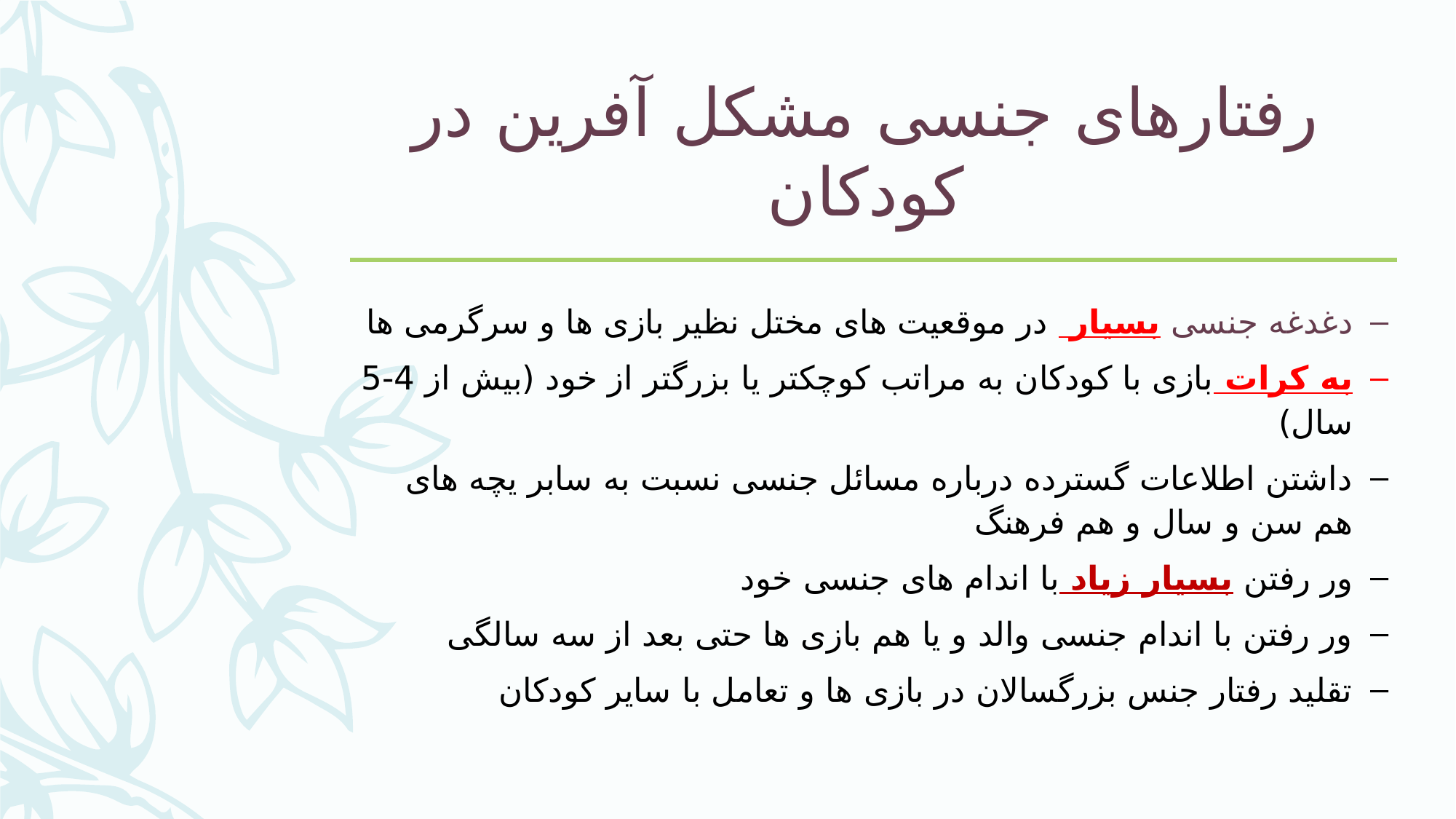

# رفتارهای جنسی مشکل آفرین در کودکان
دغدغه جنسی بسیار  در موقعیت های مختل نظیر بازی ها و سرگرمی ها
به کرات بازی با کودکان به مراتب کوچکتر یا بزرگتر از خود (بیش از 4-5 سال)
داشتن اطلاعات گسترده درباره مسائل جنسی نسبت به سابر یچه های هم سن و سال و هم فرهنگ
ور رفتن بسیار زیاد با اندام های جنسی خود
ور رفتن با اندام جنسی والد و یا هم بازی ها حتی بعد از سه سالگی
تقلید رفتار جنس بزرگسالان در بازی ها و تعامل با سایر کودکان